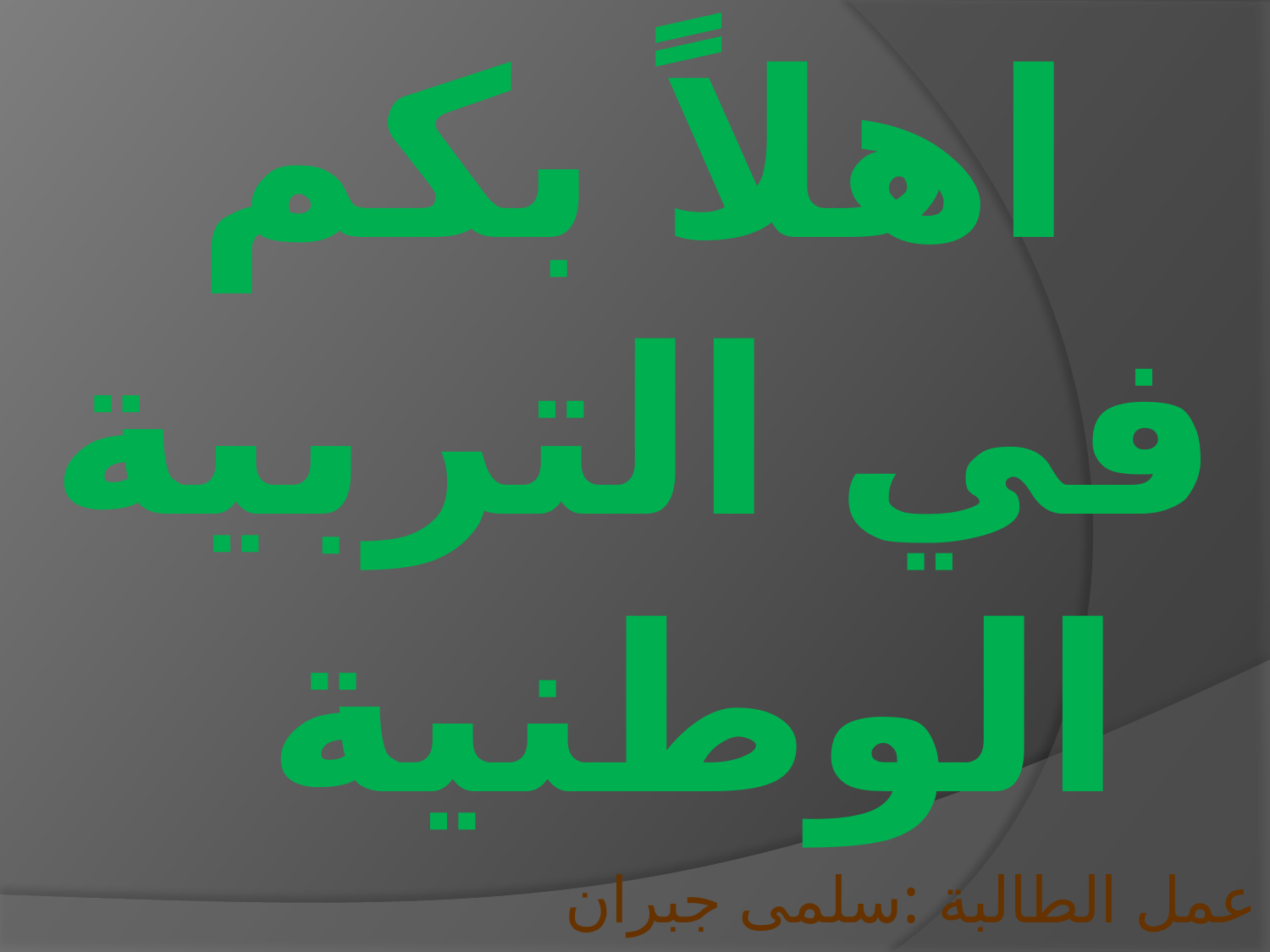

# اهلاً بكم في التربية الوطنية

عمل الطالبة :سلمى جبران